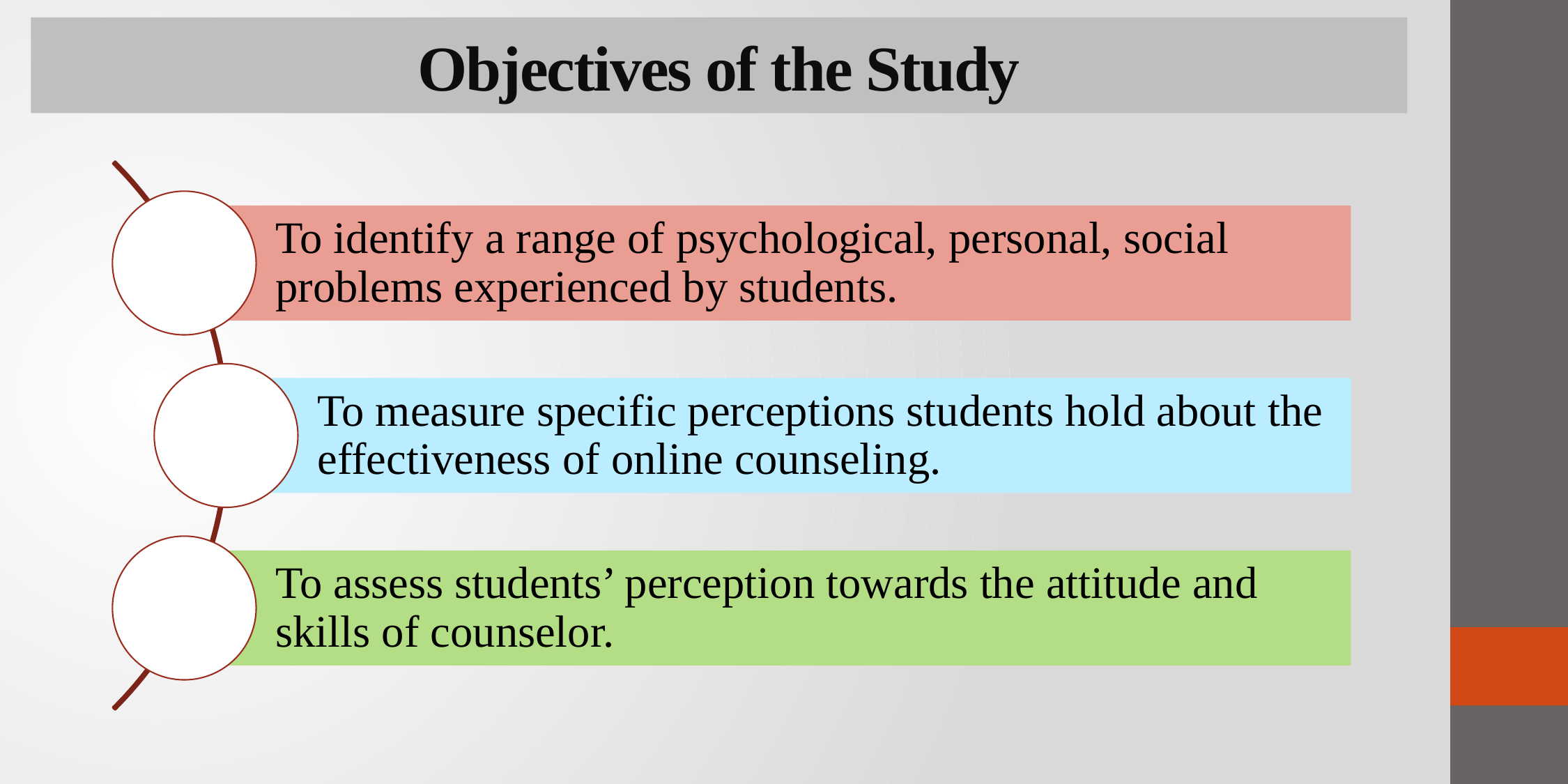

# Objectives of the Study
To identify a range of psychological, personal, social problems experienced by students.
To measure specific perceptions students hold about the effectiveness of online counseling.
To assess students’ perception towards the attitude and skills of counselor.